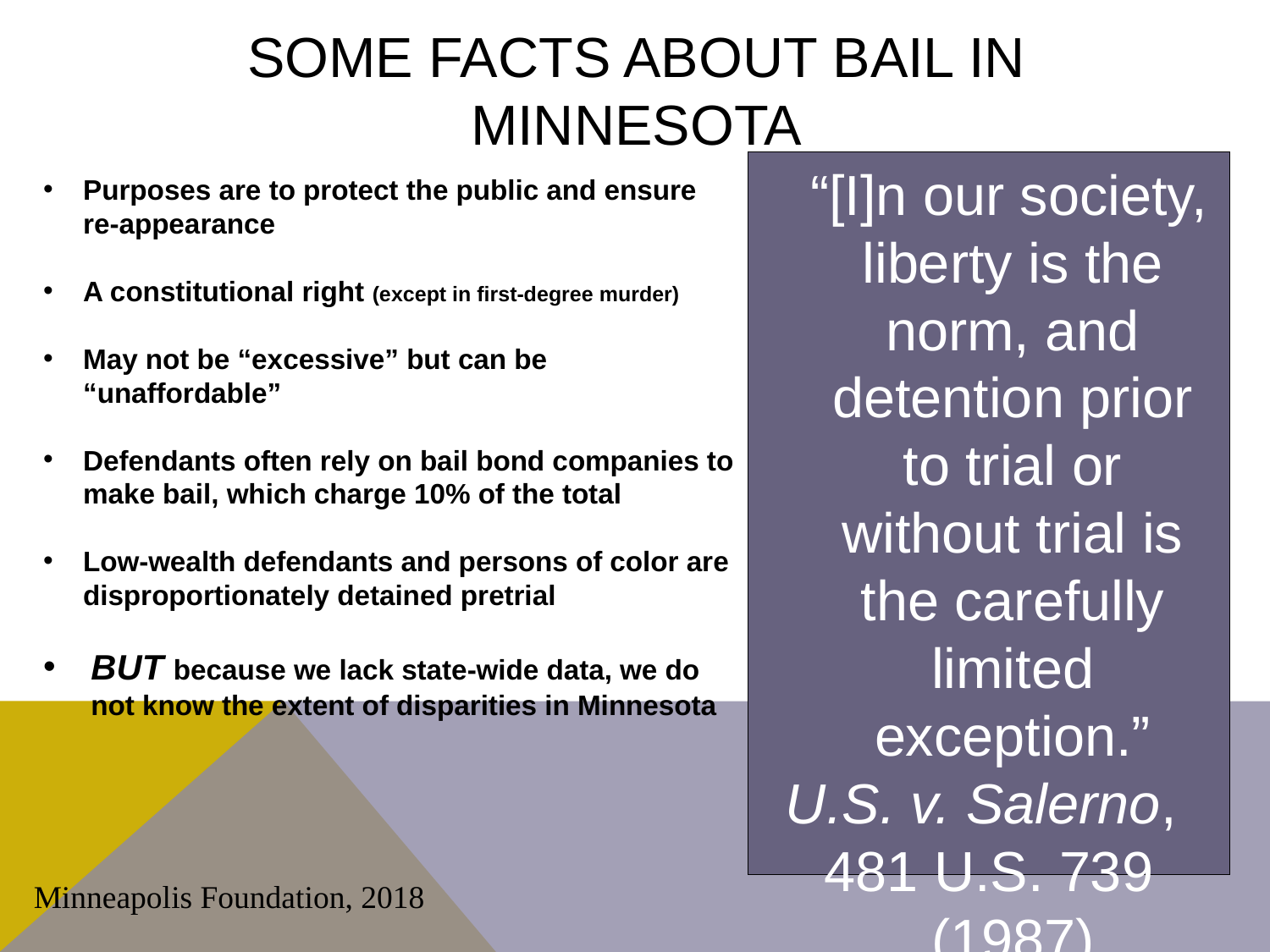

# SOME FACTS ABOUT Bail in Minnesota
“[I]n our society, liberty is the norm, and detention prior to trial or without trial is the carefully limited exception.”
U.S. v. Salerno,
481 U.S. 739 (1987)
Purposes are to protect the public and ensure re-appearance

A constitutional right (except in first-degree murder)

May not be “excessive” but can be “unaffordable”

Defendants often rely on bail bond companies to make bail, which charge 10% of the total

Low-wealth defendants and persons of color are disproportionately detained pretrial

BUT because we lack state-wide data, we do not know the extent of disparities in Minnesota

Minneapolis Foundation, 2018